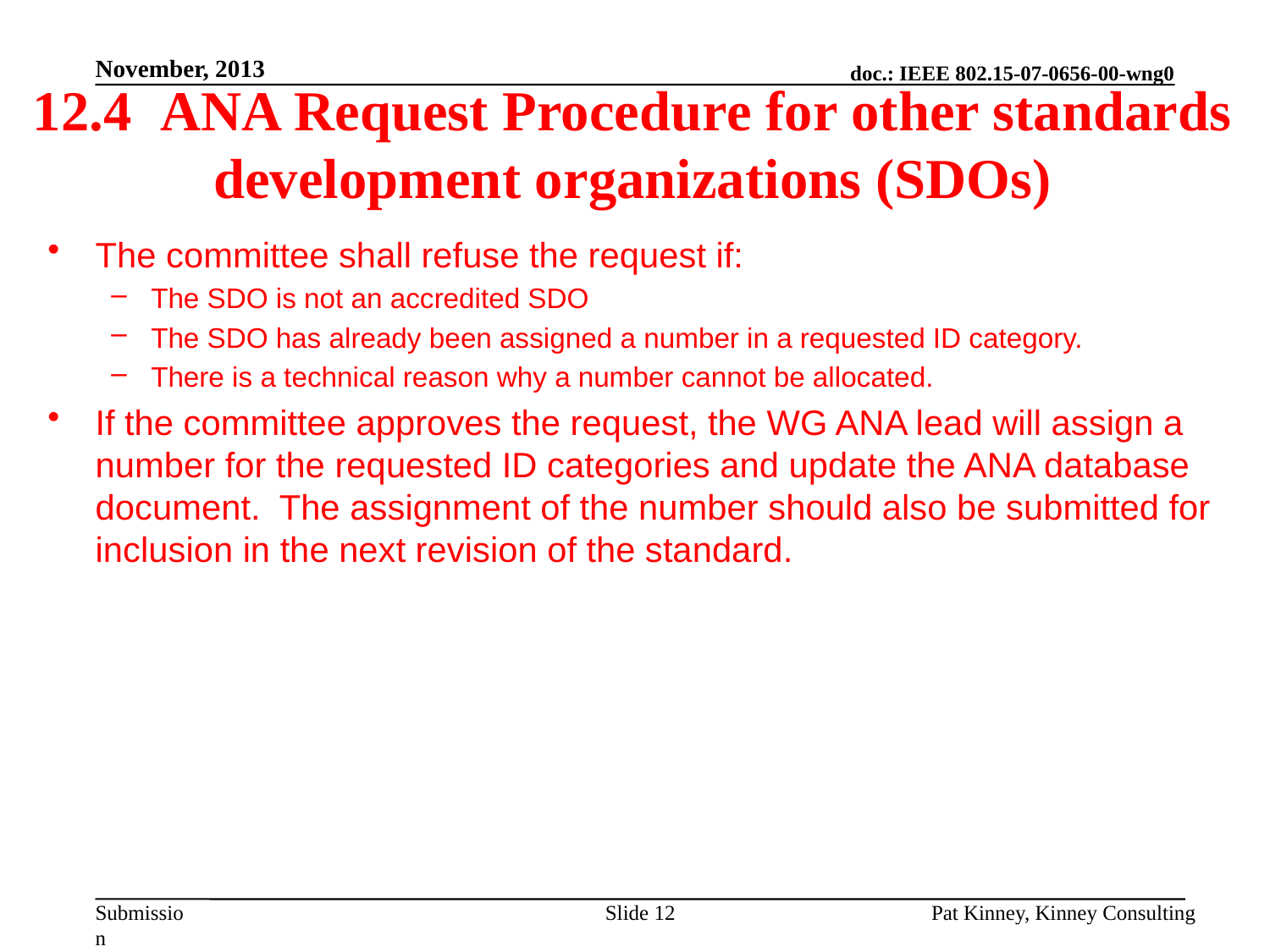

November, 2013
# 12.4  ANA Request Procedure for other standards development organizations (SDOs)
The committee shall refuse the request if:
The SDO is not an accredited SDO
The SDO has already been assigned a number in a requested ID category.
There is a technical reason why a number cannot be allocated.
If the committee approves the request, the WG ANA lead will assign a number for the requested ID categories and update the ANA database document.  The assignment of the number should also be submitted for inclusion in the next revision of the standard.

Slide 12
Pat Kinney, Kinney Consulting